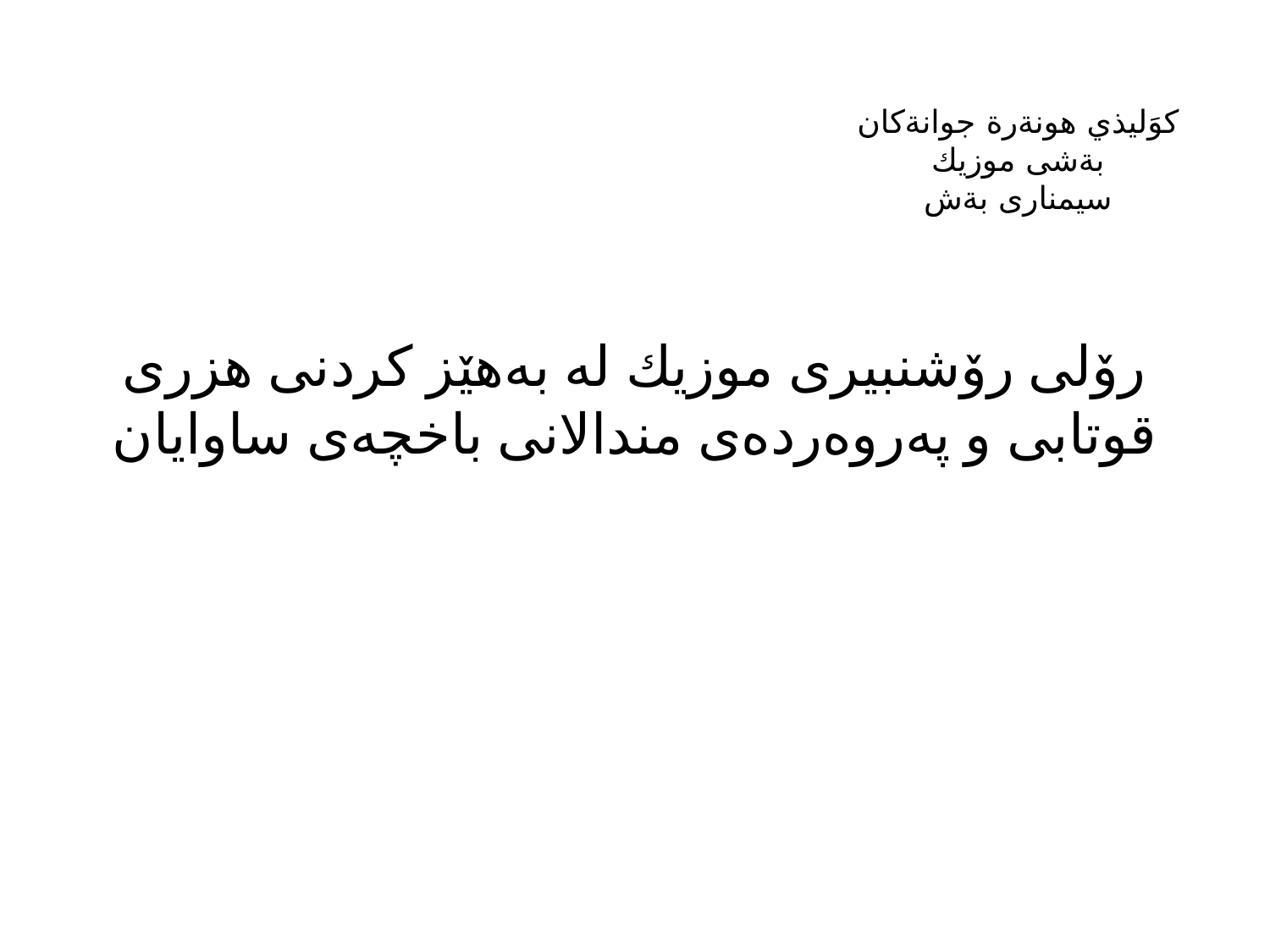

كوَليذي هونةرة جوانةكان
بةشى موزيك
سيمنارى بةش
# رۆلی رۆشنبیری موزیك له‌ به‌هێز كردنی هزری قوتابی و په‌روه‌رده‌ی مندالانی باخچه‌ی ساوایان